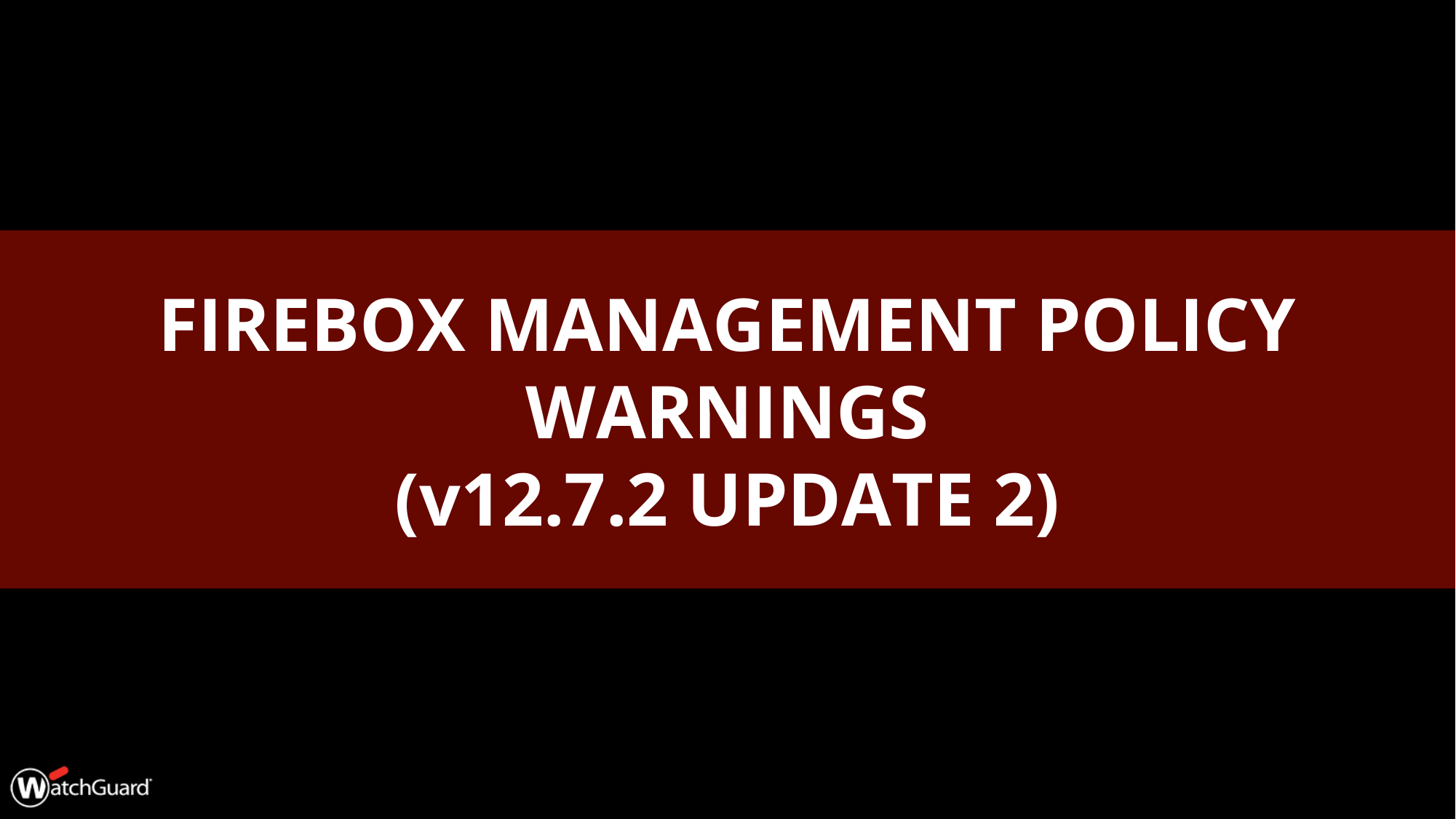

# Firebox Management Policy Warnings (v12.7.2 Update 2)